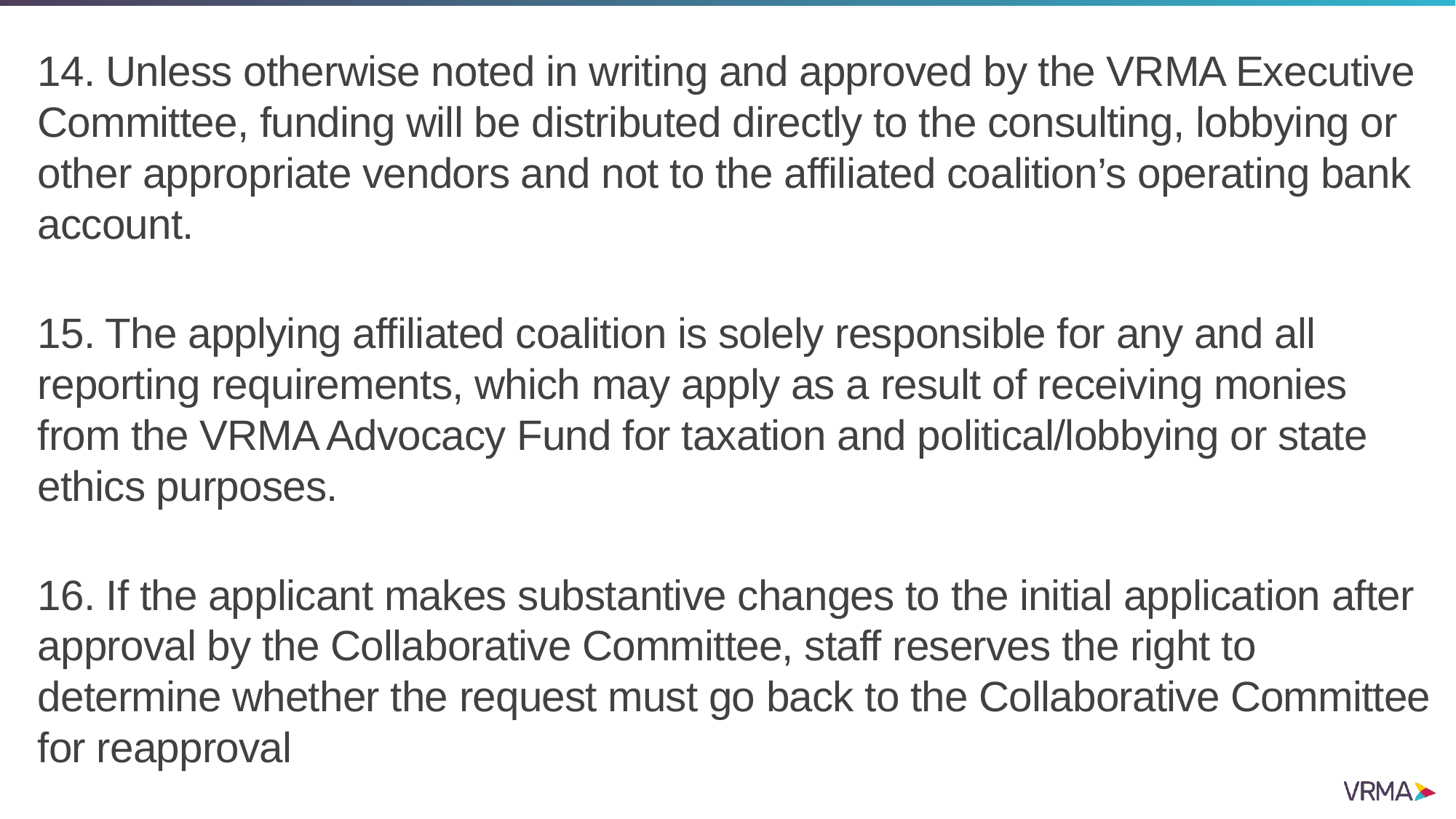

14. Unless otherwise noted in writing and approved by the VRMA Executive Committee, funding will be distributed directly to the consulting, lobbying or other appropriate vendors and not to the affiliated coalition’s operating bank account.

15. The applying affiliated coalition is solely responsible for any and all reporting requirements, which may apply as a result of receiving monies from the VRMA Advocacy Fund for taxation and political/lobbying or state ethics purposes.

16. If the applicant makes substantive changes to the initial application after approval by the Collaborative Committee, staff reserves the right to determine whether the request must go back to the Collaborative Committee for reapproval